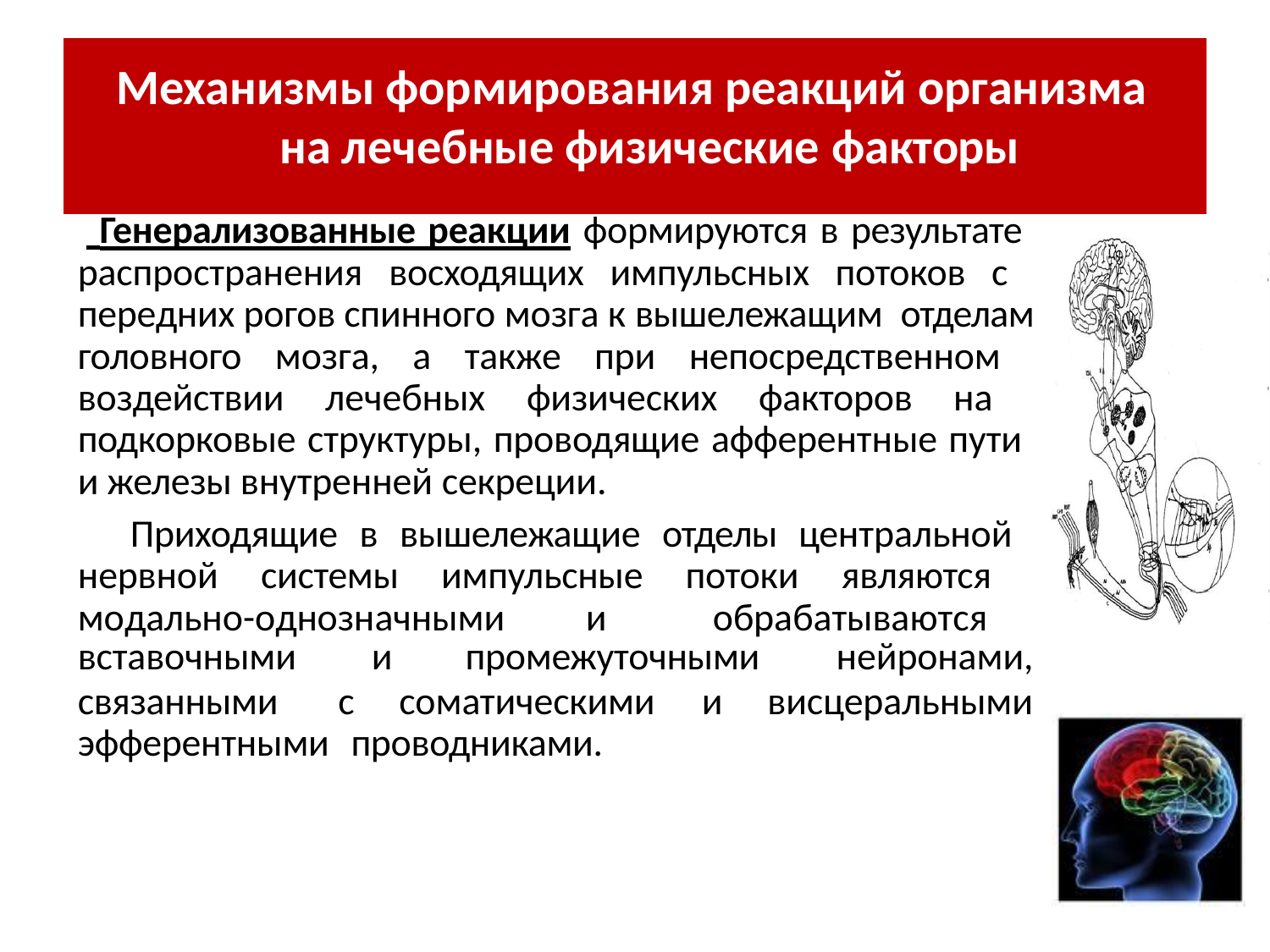

# Механизмы формирования реакций организма  на лечебные физические факторы
 Генерализованные реакции формируются в результате  распространения восходящих импульсных потоков с  передних рогов спинного мозга к вышележащим  отделам головного мозга, а также при непосредственном  воздействии лечебных физических факторов на  подкорковые структуры, проводящие афферентные пути  и железы внутренней секреции.
Приходящие в вышележащие отделы центральной  нервной системы импульсные потоки являются  модально-однозначными	и	обрабатываются

вставочными	и	промежуточными
связан­ными	с	соматическими	и
нейронами,
висцеральными

эфферентными	проводниками.